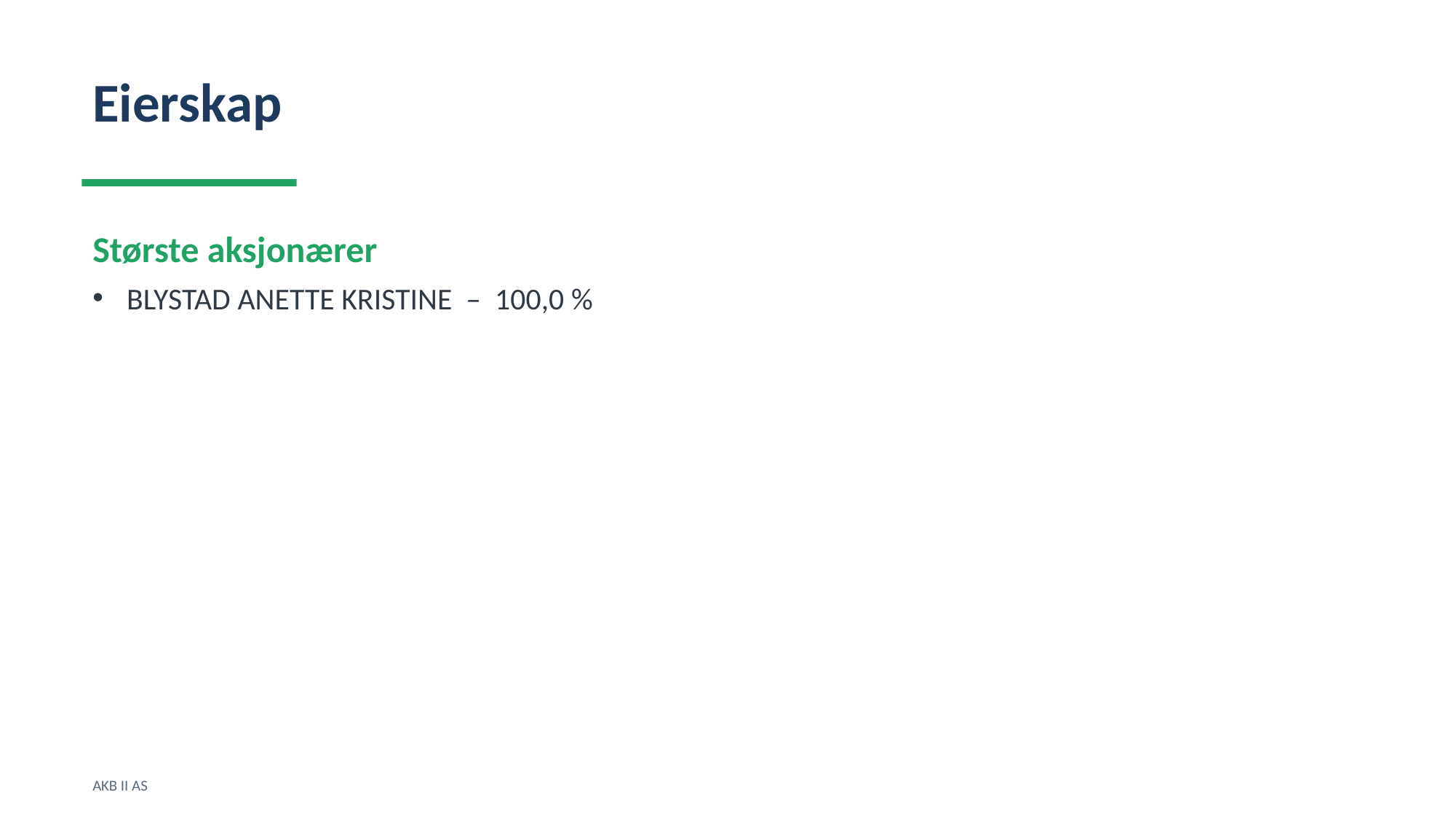

Eierskap

Største aksjonærer
BLYSTAD ANETTE KRISTINE  –  100,0 %
AKB II AS